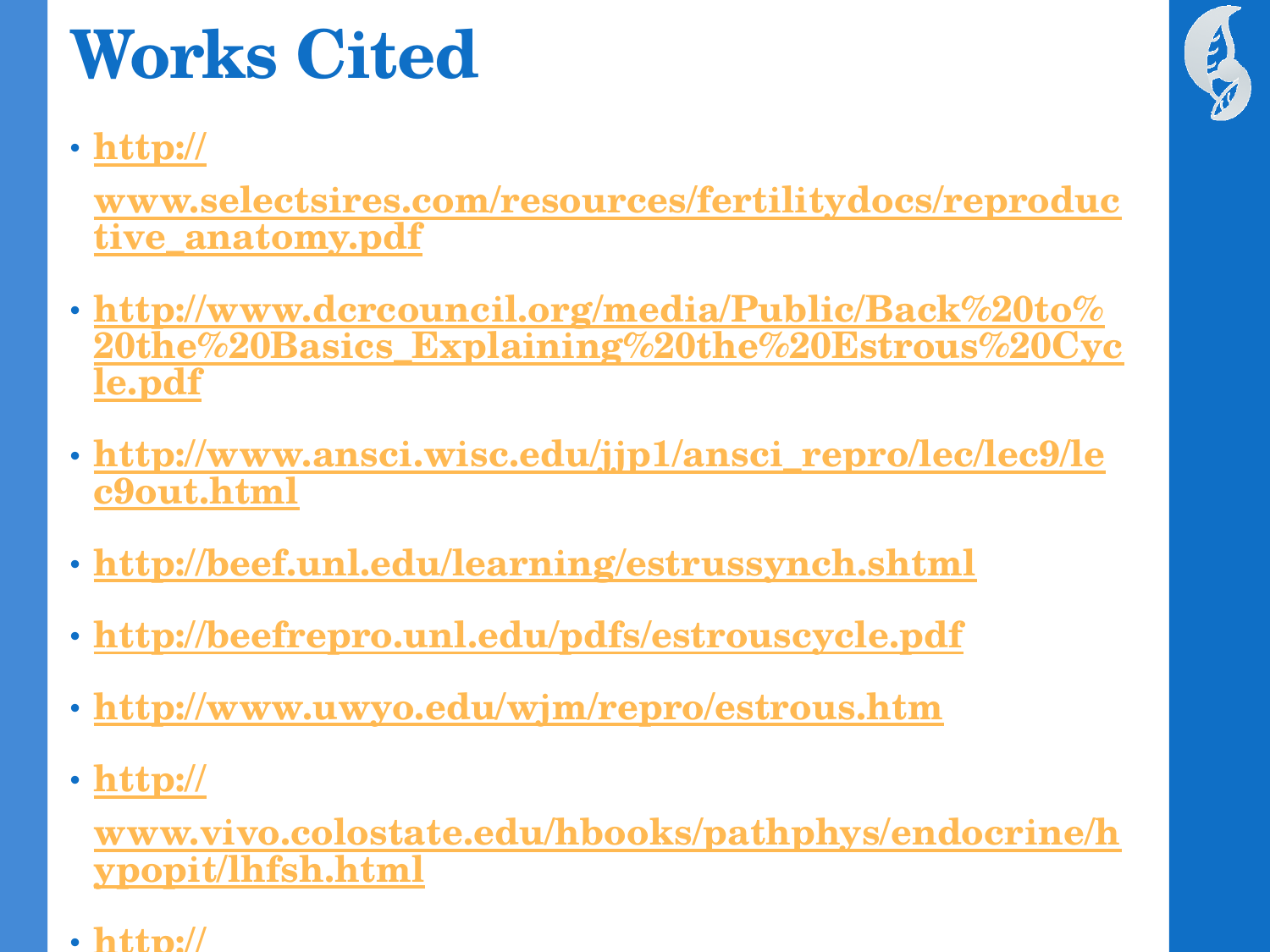

# Works Cited
http://www.selectsires.com/resources/fertilitydocs/reproductive_anatomy.pdf
http://www.dcrcouncil.org/media/Public/Back%20to%20the%20Basics_Explaining%20the%20Estrous%20Cycle.pdf
http://www.ansci.wisc.edu/jjp1/ansci_repro/lec/lec9/lec9out.html
http://beef.unl.edu/learning/estrussynch.shtml
http://beefrepro.unl.edu/pdfs/estrouscycle.pdf
http://www.uwyo.edu/wjm/repro/estrous.htm
http://www.vivo.colostate.edu/hbooks/pathphys/endocrine/hypopit/lhfsh.html
http://beefmagazine.com/mag/beef_understanding_cidr
http://beefmagazine.com/mag/beef_using_mga